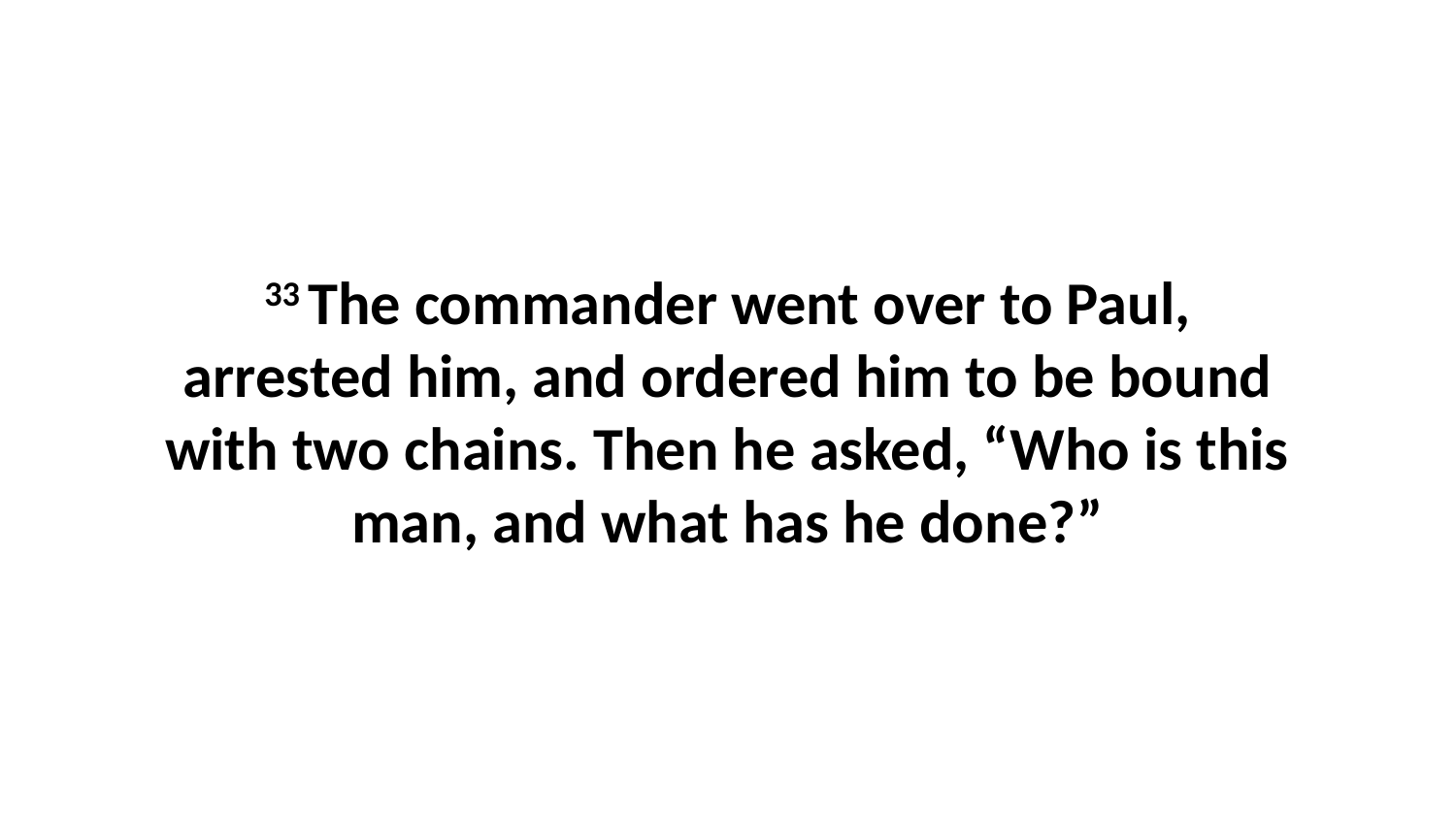

33 The commander went over to Paul, arrested him, and ordered him to be bound with two chains. Then he asked, “Who is this man, and what has he done?”